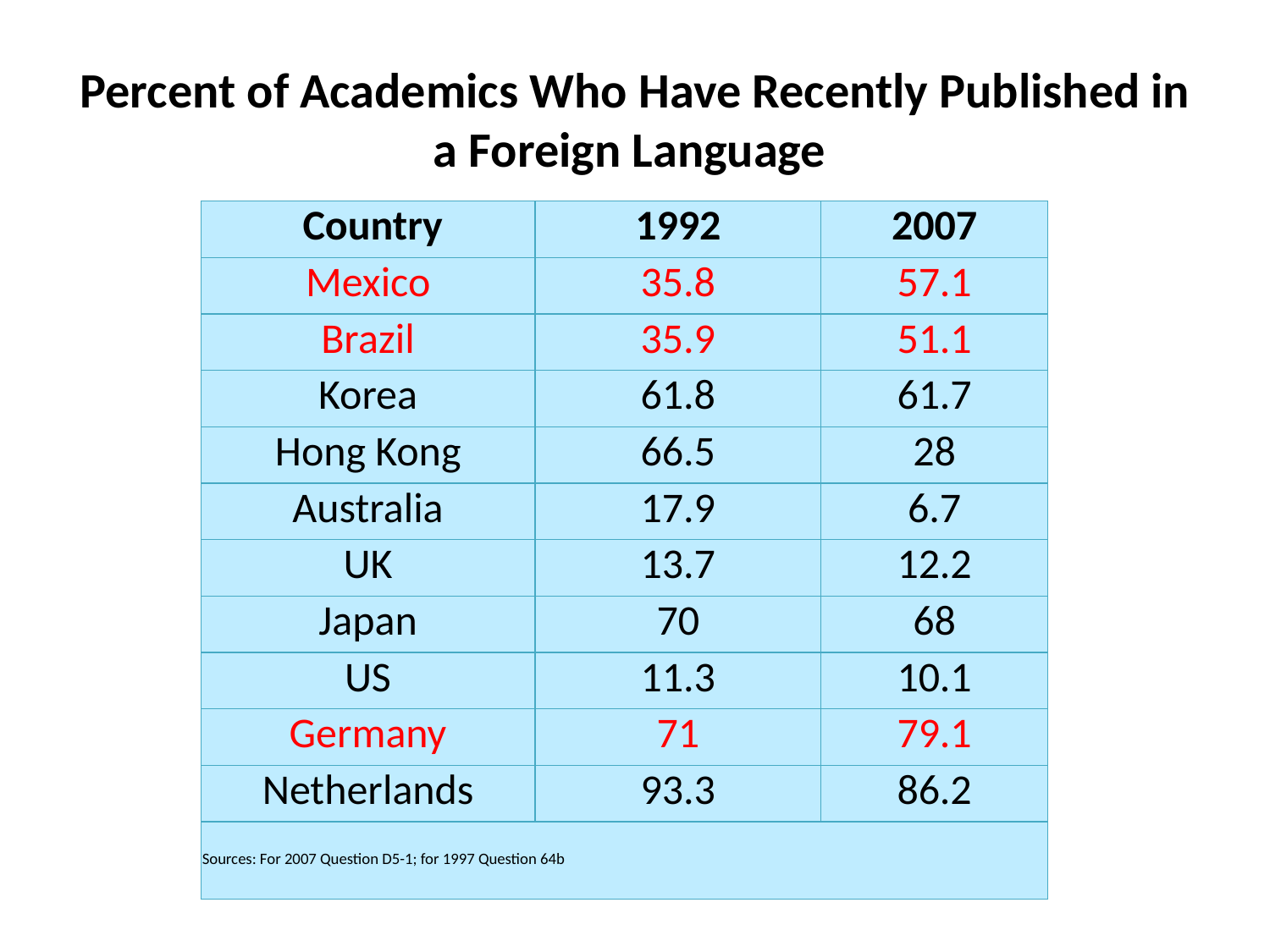

# Percent of Academics Who Have Recently Published in a Foreign Language
| Country | 1992 | 2007 |
| --- | --- | --- |
| Mexico | 35.8 | 57.1 |
| Brazil | 35.9 | 51.1 |
| Korea | 61.8 | 61.7 |
| Hong Kong | 66.5 | 28 |
| Australia | 17.9 | 6.7 |
| UK | 13.7 | 12.2 |
| Japan | 70 | 68 |
| US | 11.3 | 10.1 |
| Germany | 71 | 79.1 |
| Netherlands | 93.3 | 86.2 |
| Sources: For 2007 Question D5-1; for 1997 Question 64b |  |  |